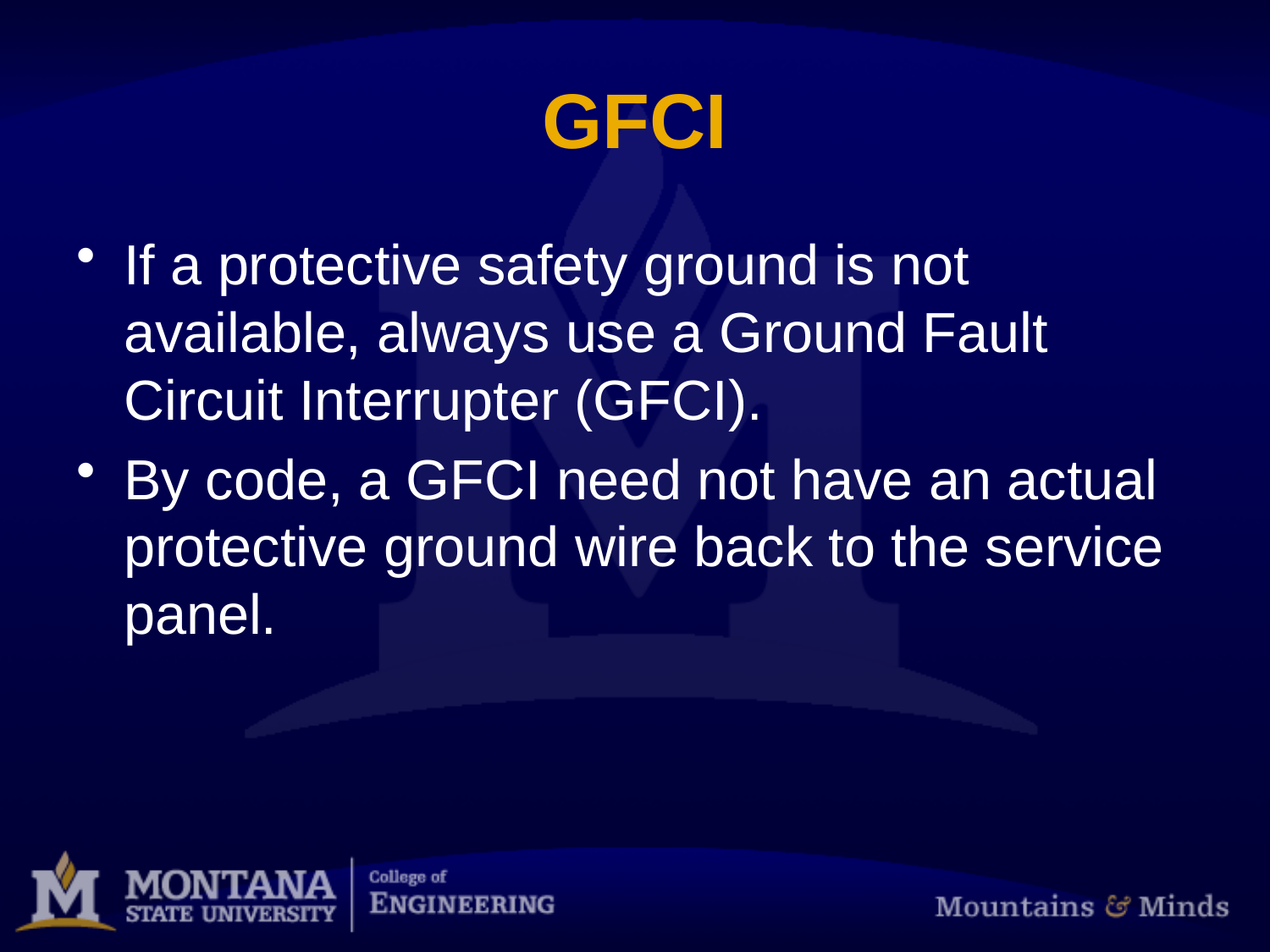

# GFCI
If a protective safety ground is not available, always use a Ground Fault Circuit Interrupter (GFCI).
By code, a GFCI need not have an actual protective ground wire back to the service panel.